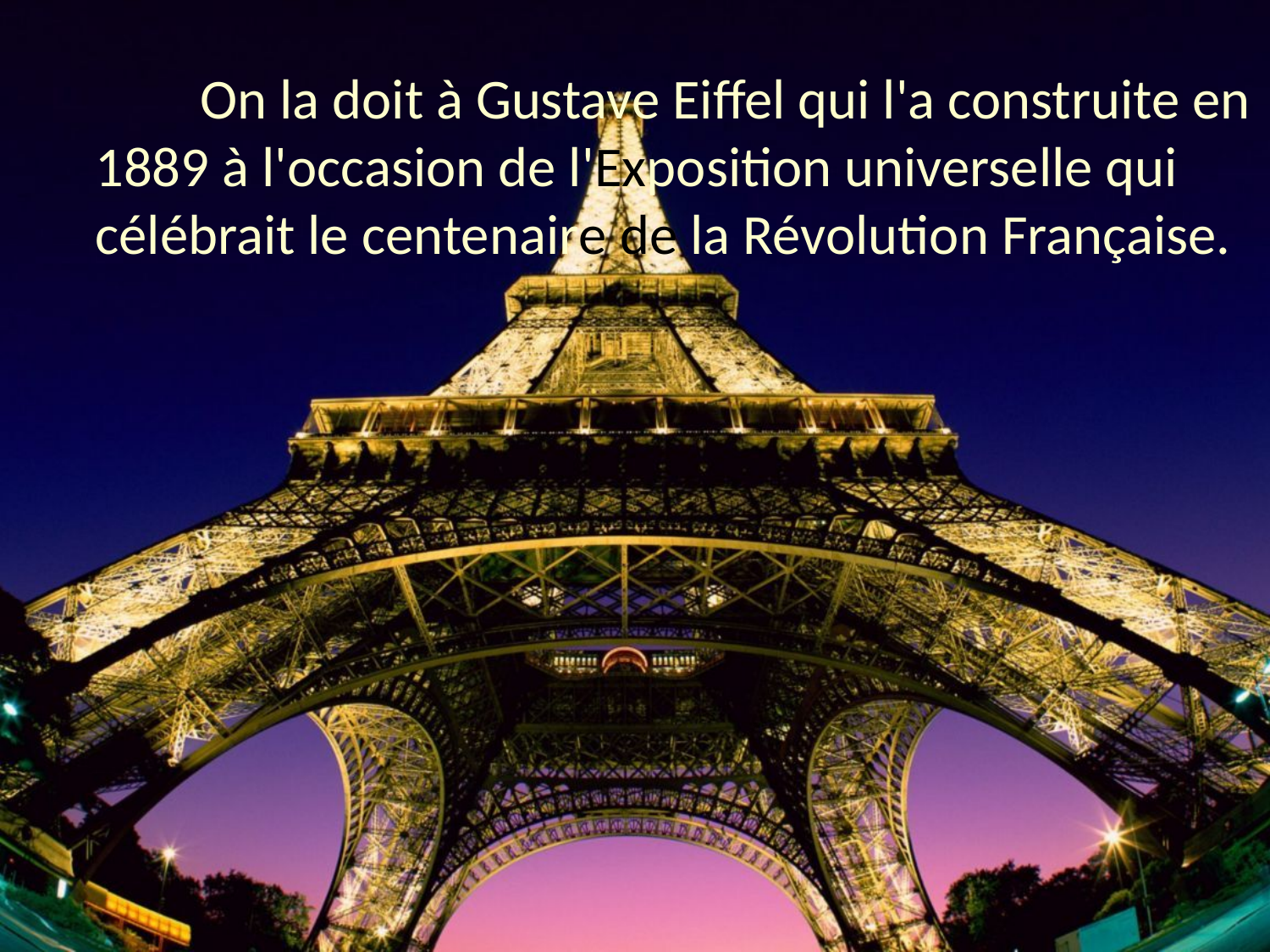

On la doit à Gustave Eiffel qui l'a construite en 1889 à l'occasion de l'Exposition universelle qui célébrait le centenaire de la Révolution Française.